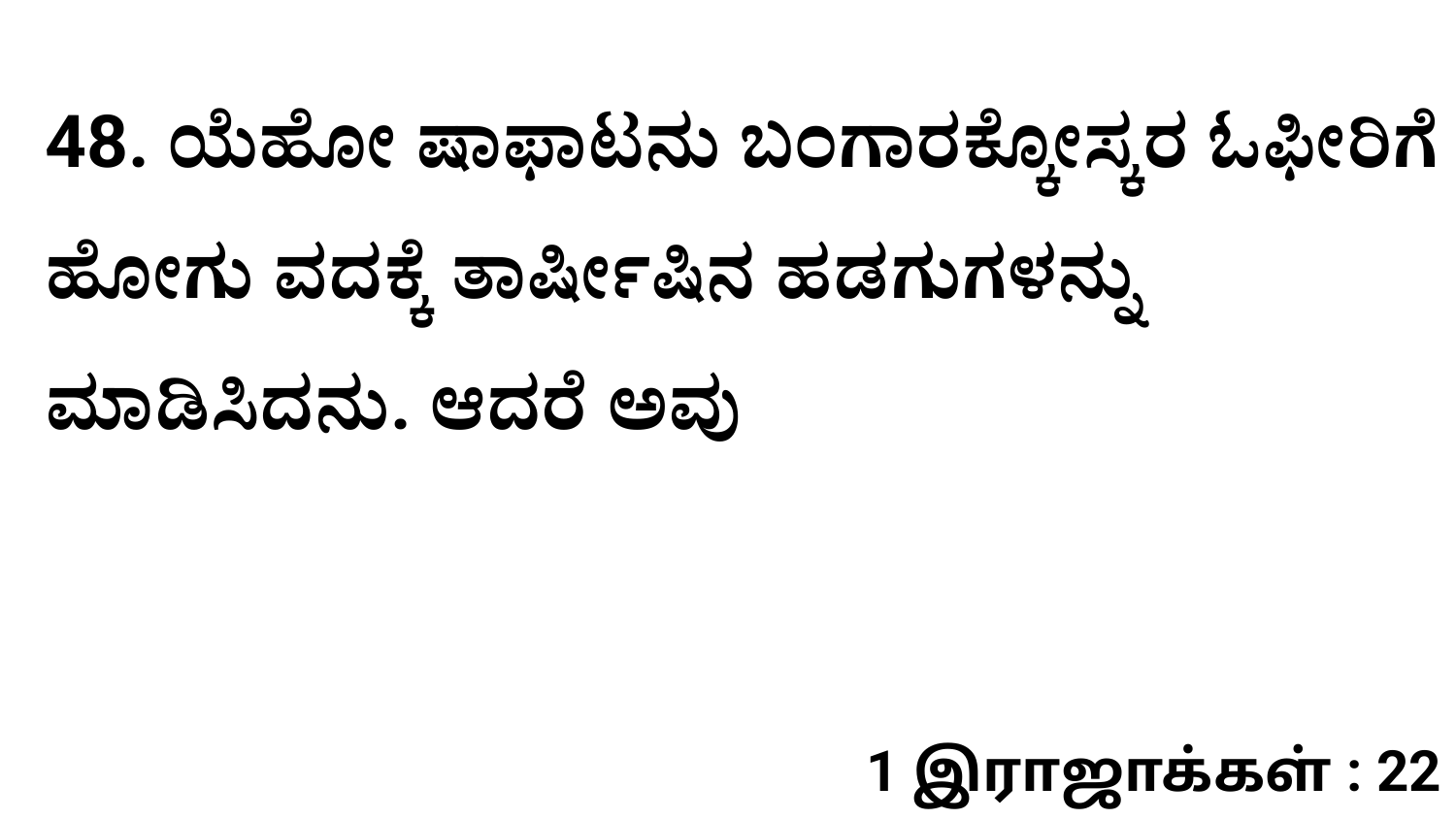

48. ಯೆಹೋ ಷಾಫಾಟನು ಬಂಗಾರಕ್ಕೋಸ್ಕರ ಓಫೀರಿಗೆ ಹೋಗು ವದಕ್ಕೆ ತಾರ್ಷೀಷಿನ ಹಡಗುಗಳನ್ನು ಮಾಡಿಸಿದನು. ಆದರೆ ಅವು
1 இராஜாக்கள் : 22